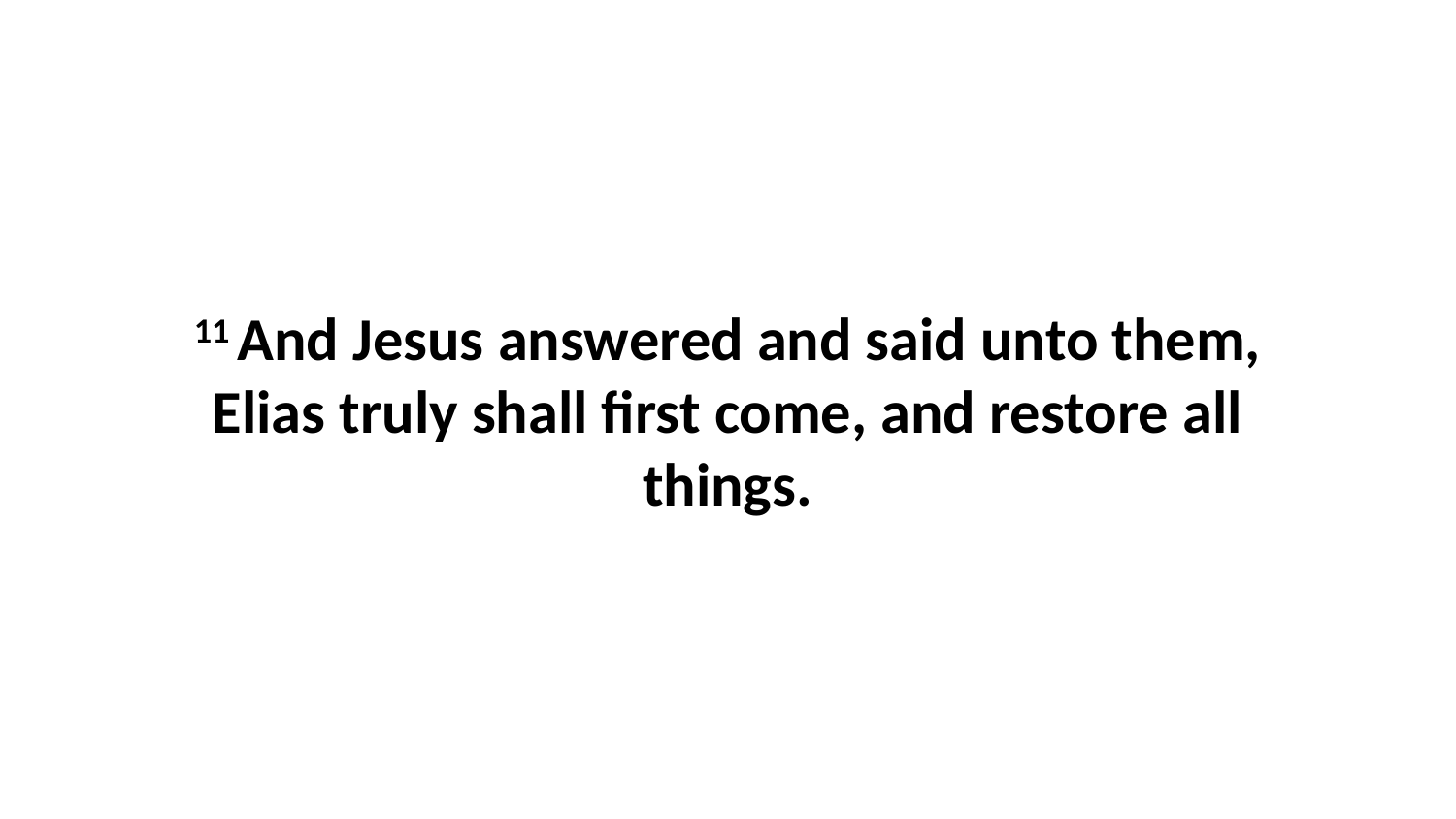

11 And Jesus answered and said unto them, Elias truly shall first come, and restore all things.